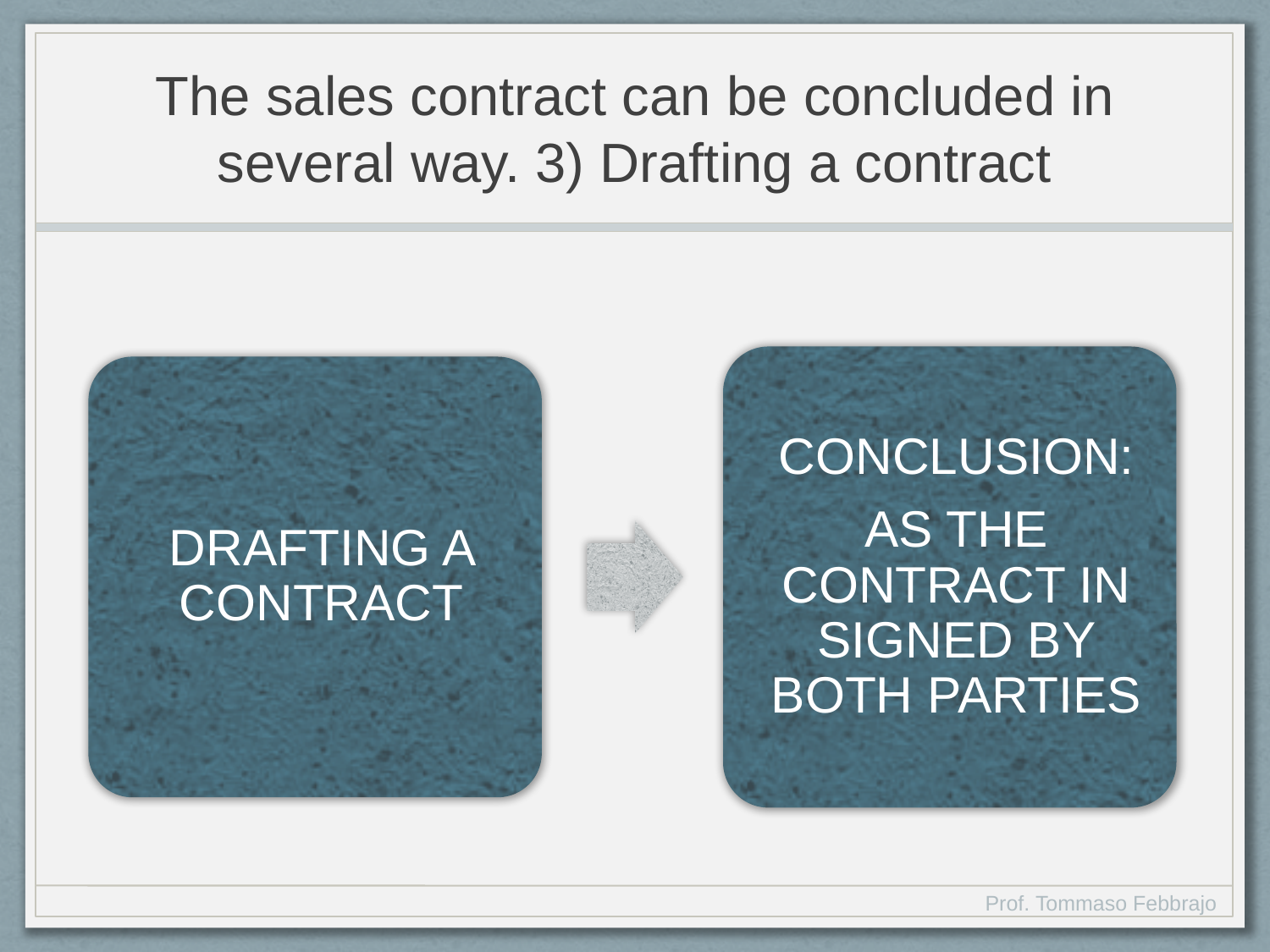

# The sales contract can be concluded in several way. 3) Drafting a contract
DRAFTING A CONTRACT

CONCLUSION:
AS THE CONTRACT IN SIGNED BY BOTH PARTIES
Prof. Tommaso Febbrajo